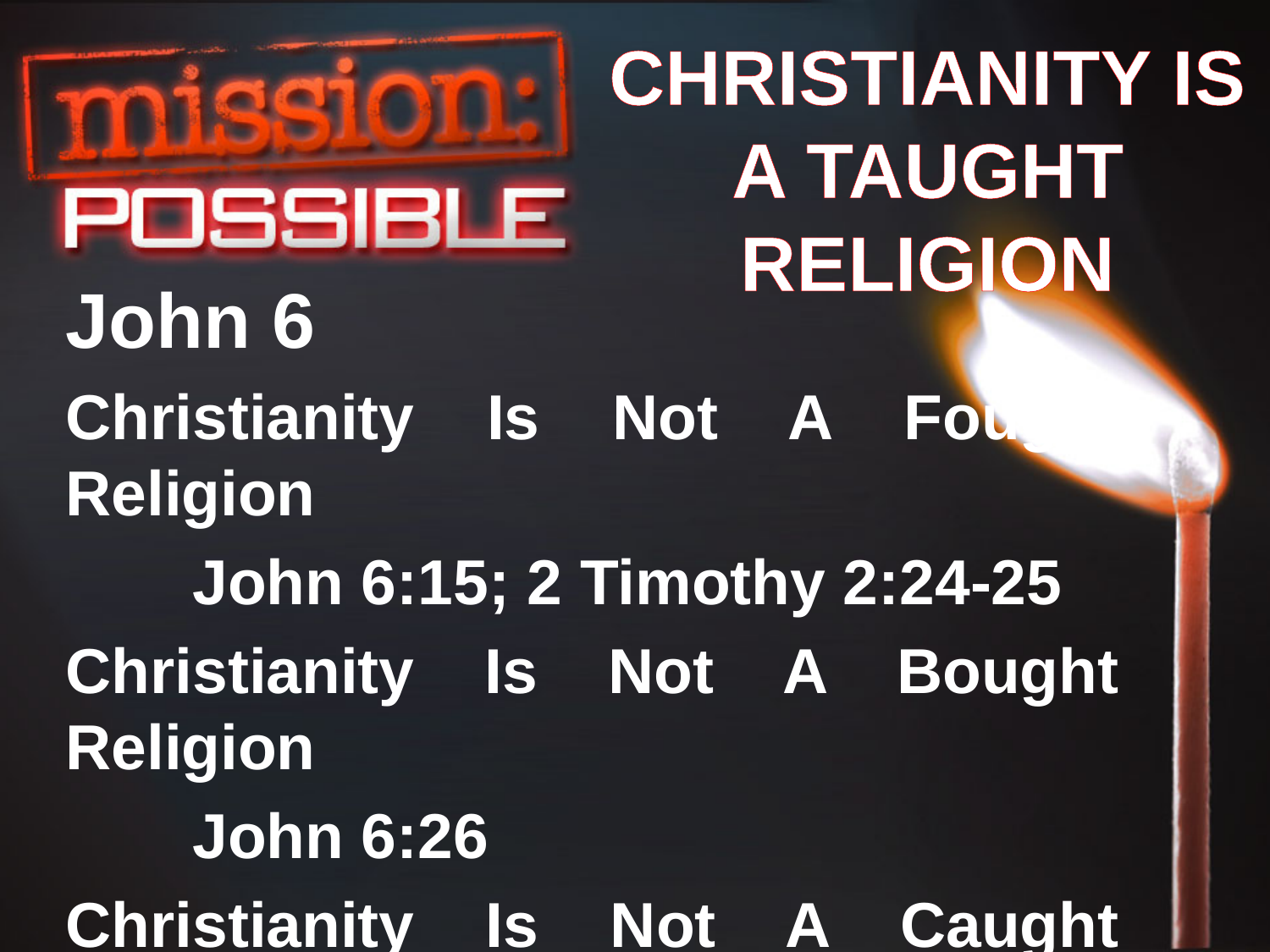

CHRISTIANITY IS A TAUGHT RELIGION
John 6
Christianity Is Not A Fought Religion
	John 6:15; 2 Timothy 2:24-25
Christianity Is Not A Bought Religion
	John 6:26
Christianity Is Not A Caught Religion
	John 6:70-71